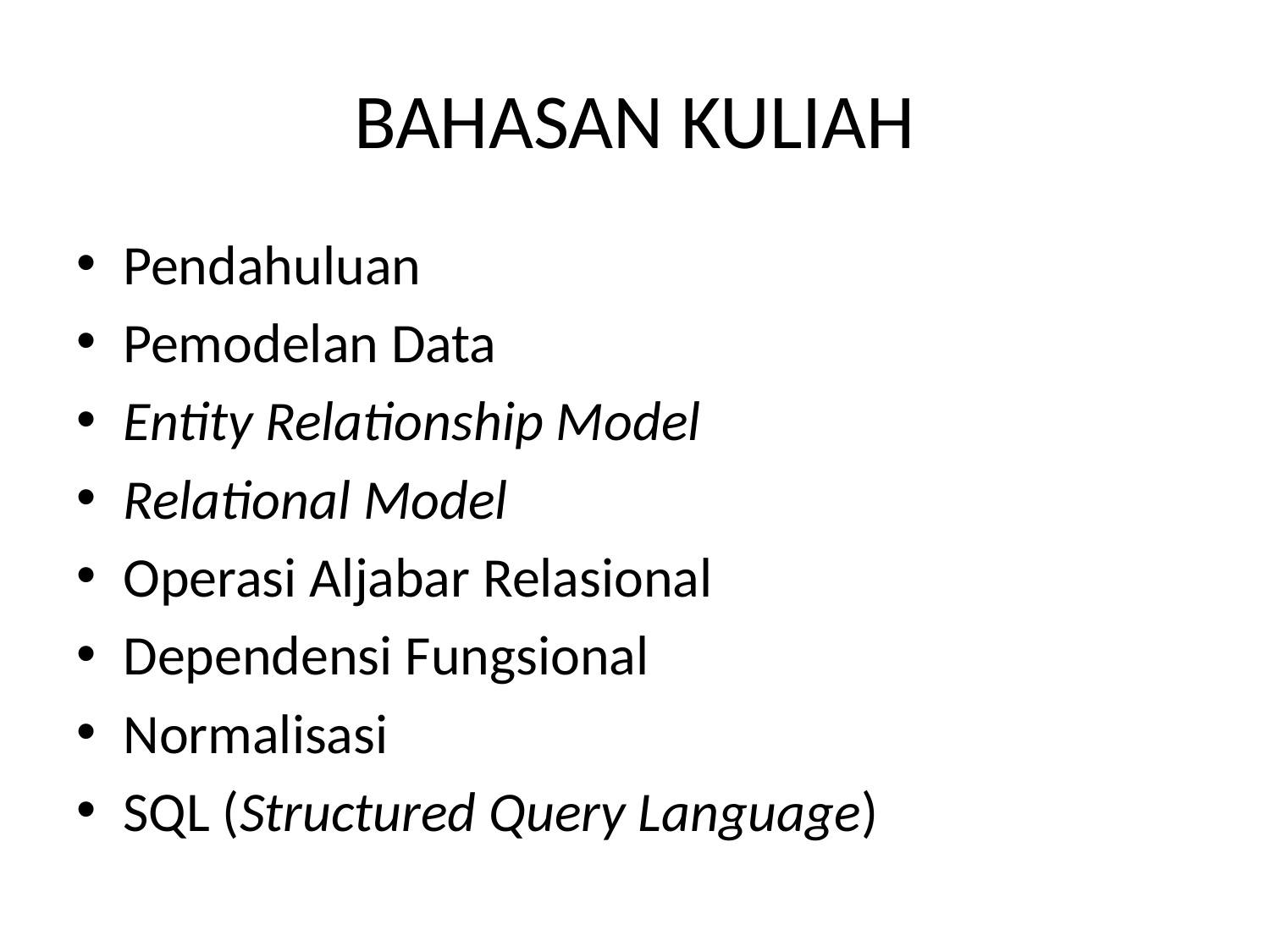

# BAHASAN KULIAH
Pendahuluan
Pemodelan Data
Entity Relationship Model
Relational Model
Operasi Aljabar Relasional
Dependensi Fungsional
Normalisasi
SQL (Structured Query Language)